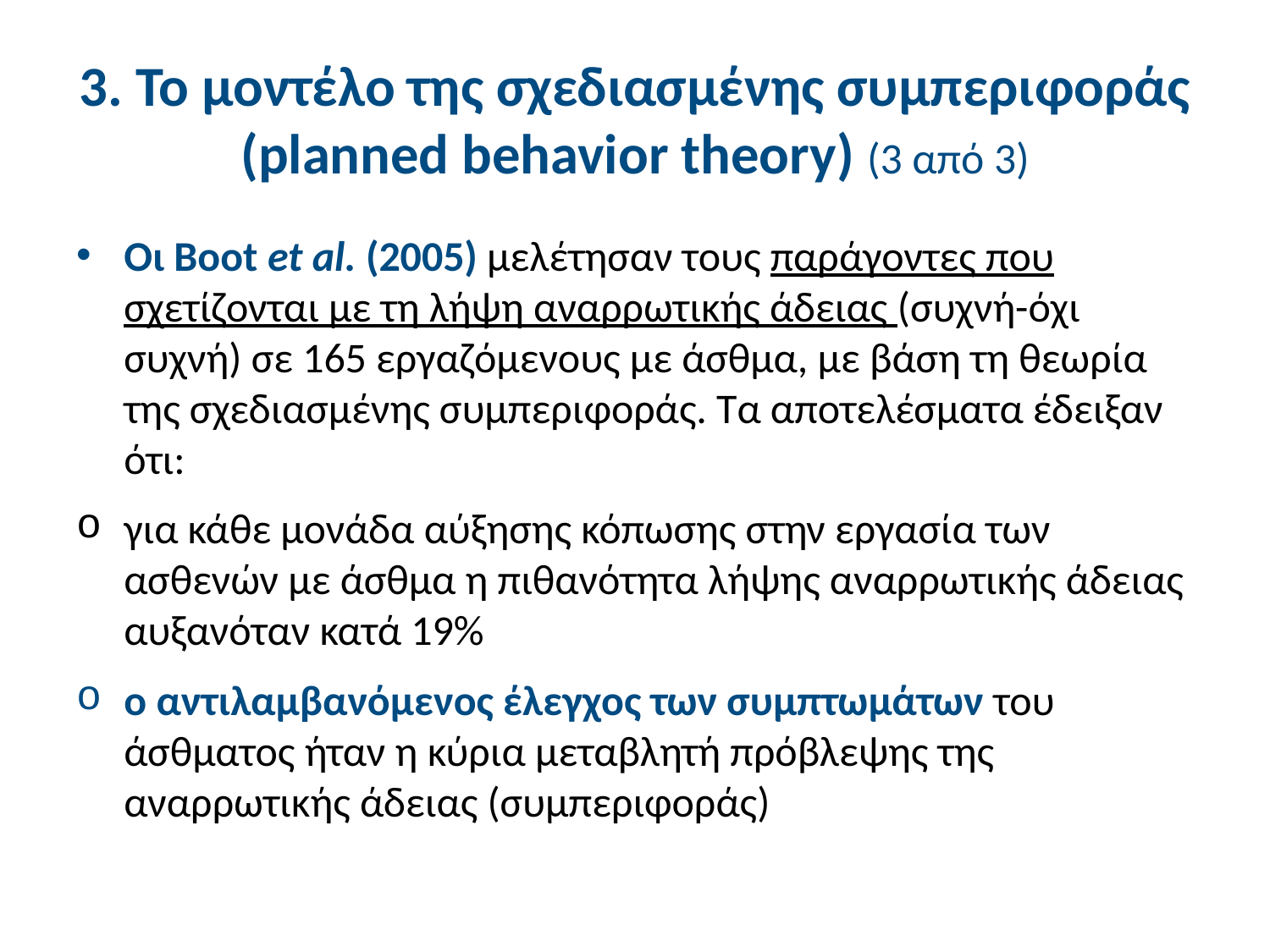

# 3. Το μοντέλο της σχεδιασμένης συμπεριφοράς (planned behavior theory) (3 από 3)
Οι Boot et al. (2005) μελέτησαν τους παράγοντες που σχετίζονται με τη λήψη αναρρωτικής άδειας (συχνή-όχι συχνή) σε 165 εργαζόμενους με άσθμα, με βάση τη θεωρία της σχεδιασμένης συμπεριφοράς. Τα αποτελέσματα έδειξαν ότι:
για κάθε μονάδα αύξησης κόπωσης στην εργασία των ασθενών με άσθμα η πιθανότητα λήψης αναρρωτικής άδειας αυξανόταν κατά 19%
ο αντιλαμβανόμενος έλεγχος των συμπτωμάτων του άσθματος ήταν η κύρια μεταβλητή πρόβλεψης της αναρρωτικής άδειας (συμπεριφοράς)